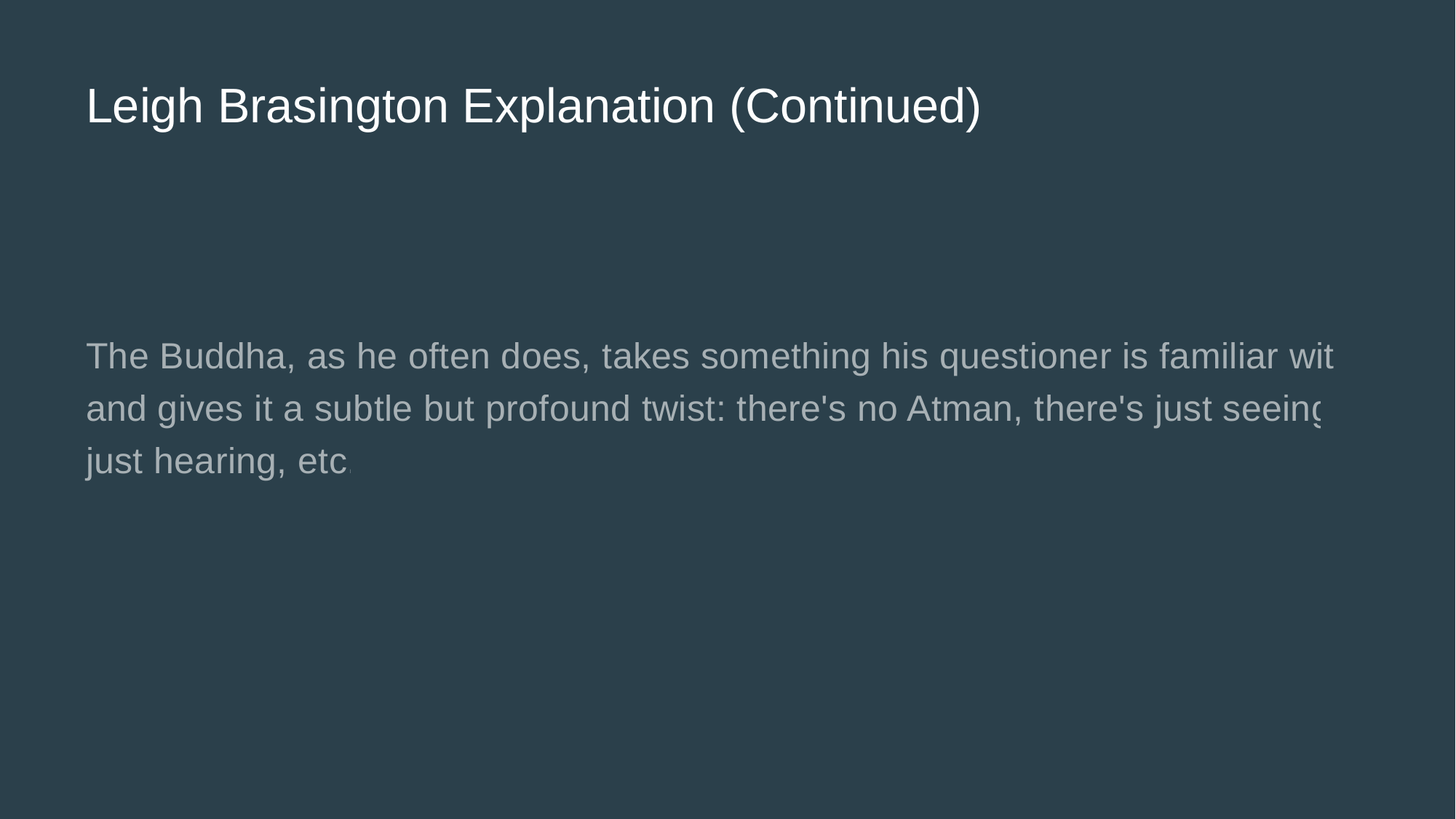

# Leigh Brasington Explanation (Continued)
The Buddha, as he often does, takes something his questioner is familiar with and gives it a subtle but profound twist: there's no Atman, there's just seeing, just hearing, etc.